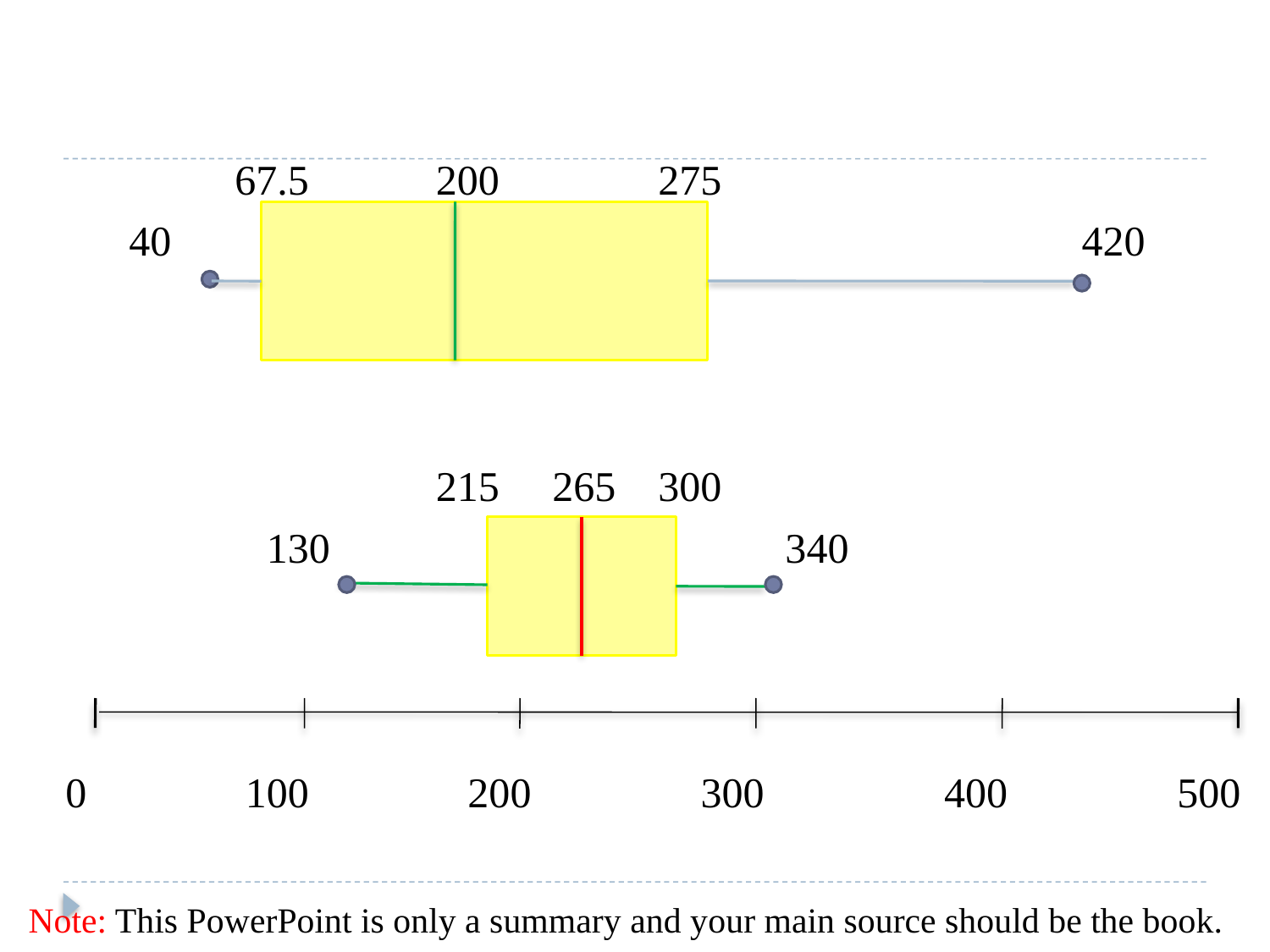

67.5            200               275
                   40                                                                                      420

                                                215     265    300
                                130                                           340

             0               100               200                300                 400                500

Note: This PowerPoint is only a summary and your main source should be the book.